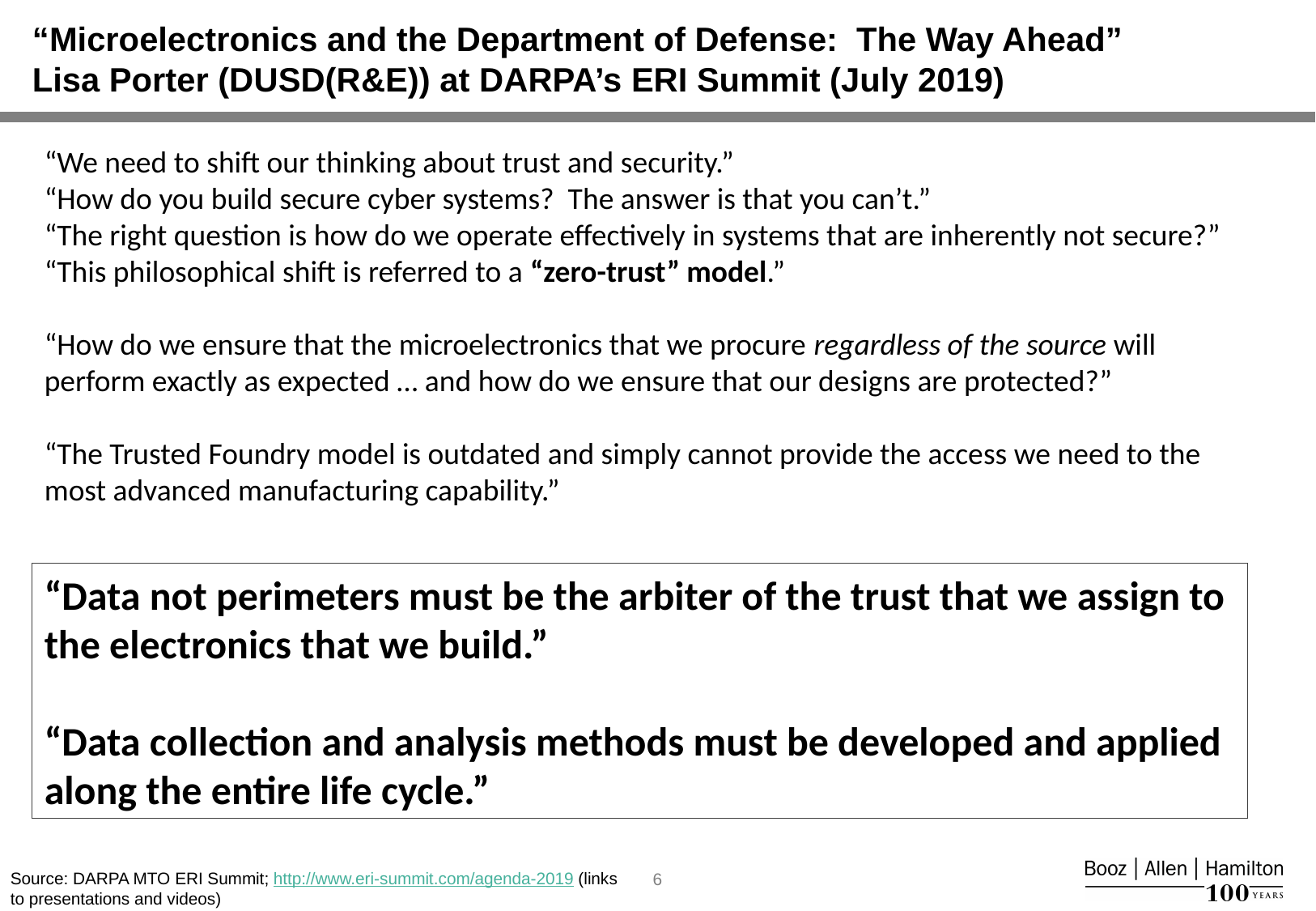

# “Microelectronics and the Department of Defense:  The Way Ahead” Lisa Porter (DUSD(R&E)) at DARPA’s ERI Summit (July 2019)
“We need to shift our thinking about trust and security.”
“How do you build secure cyber systems?  The answer is that you can’t.”
“The right question is how do we operate effectively in systems that are inherently not secure?”
“This philosophical shift is referred to a “zero-trust” model.”

“How do we ensure that the microelectronics that we procure regardless of the source will perform exactly as expected … and how do we ensure that our designs are protected?”

“The Trusted Foundry model is outdated and simply cannot provide the access we need to the most advanced manufacturing capability.”
“Data not perimeters must be the arbiter of the trust that we assign to the electronics that we build.”

“Data collection and analysis methods must be developed and applied along the entire life cycle.”
Source: DARPA MTO ERI Summit; http://www.eri-summit.com/agenda-2019 (links to presentations and videos)